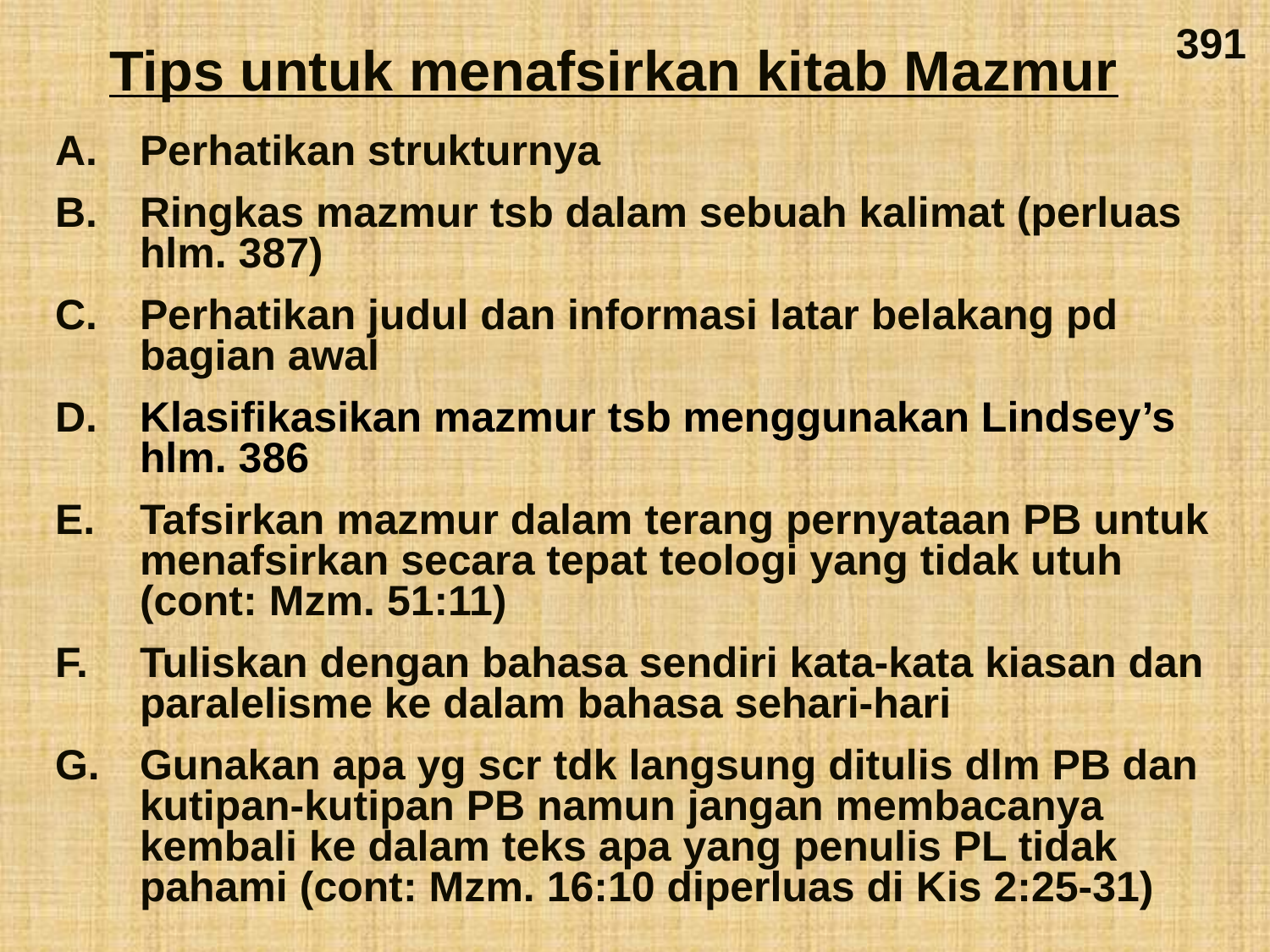

# Tips untuk menafsirkan kitab Mazmur
391
Perhatikan strukturnya
Ringkas mazmur tsb dalam sebuah kalimat (perluas hlm. 387)
Perhatikan judul dan informasi latar belakang pd bagian awal
Klasifikasikan mazmur tsb menggunakan Lindsey’s hlm. 386
Tafsirkan mazmur dalam terang pernyataan PB untuk menafsirkan secara tepat teologi yang tidak utuh (cont: Mzm. 51:11)
Tuliskan dengan bahasa sendiri kata-kata kiasan dan paralelisme ke dalam bahasa sehari-hari
Gunakan apa yg scr tdk langsung ditulis dlm PB dan kutipan-kutipan PB namun jangan membacanya kembali ke dalam teks apa yang penulis PL tidak pahami (cont: Mzm. 16:10 diperluas di Kis 2:25-31)